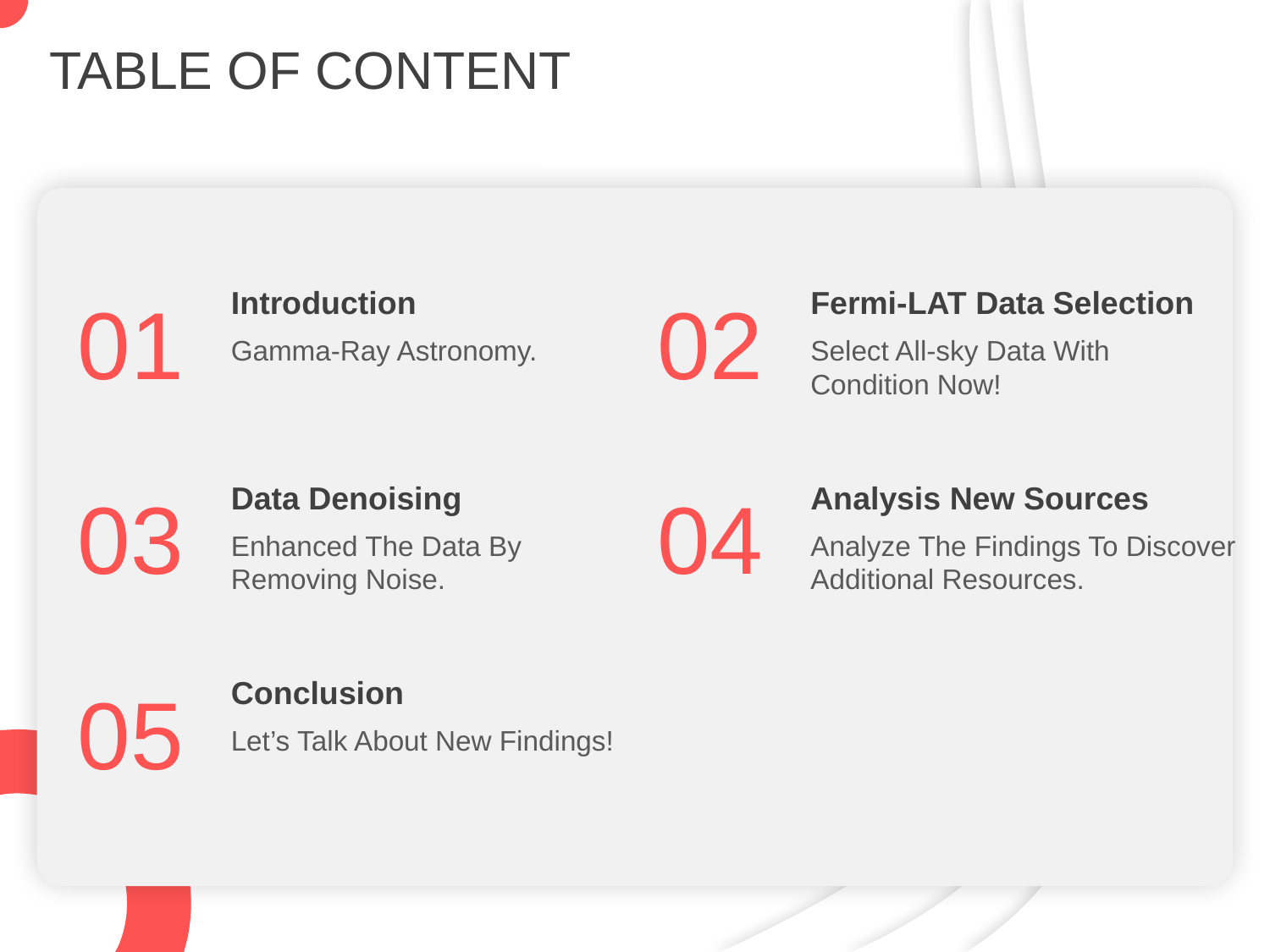

Enhanced the data by removing noise.

# TABLE OF CONTENT

Introduction
Gamma-Ray Astronomy.
01
Fermi-LAT Data Selection

Select All-sky Data With Condition Now!

02
Data Denoising
Enhanced The Data By Removing Noise.
03
Analysis New Sources
Analyze The Findings To Discover Additional Resources.
04
Conclusion
Let’s Talk About New Findings!
05